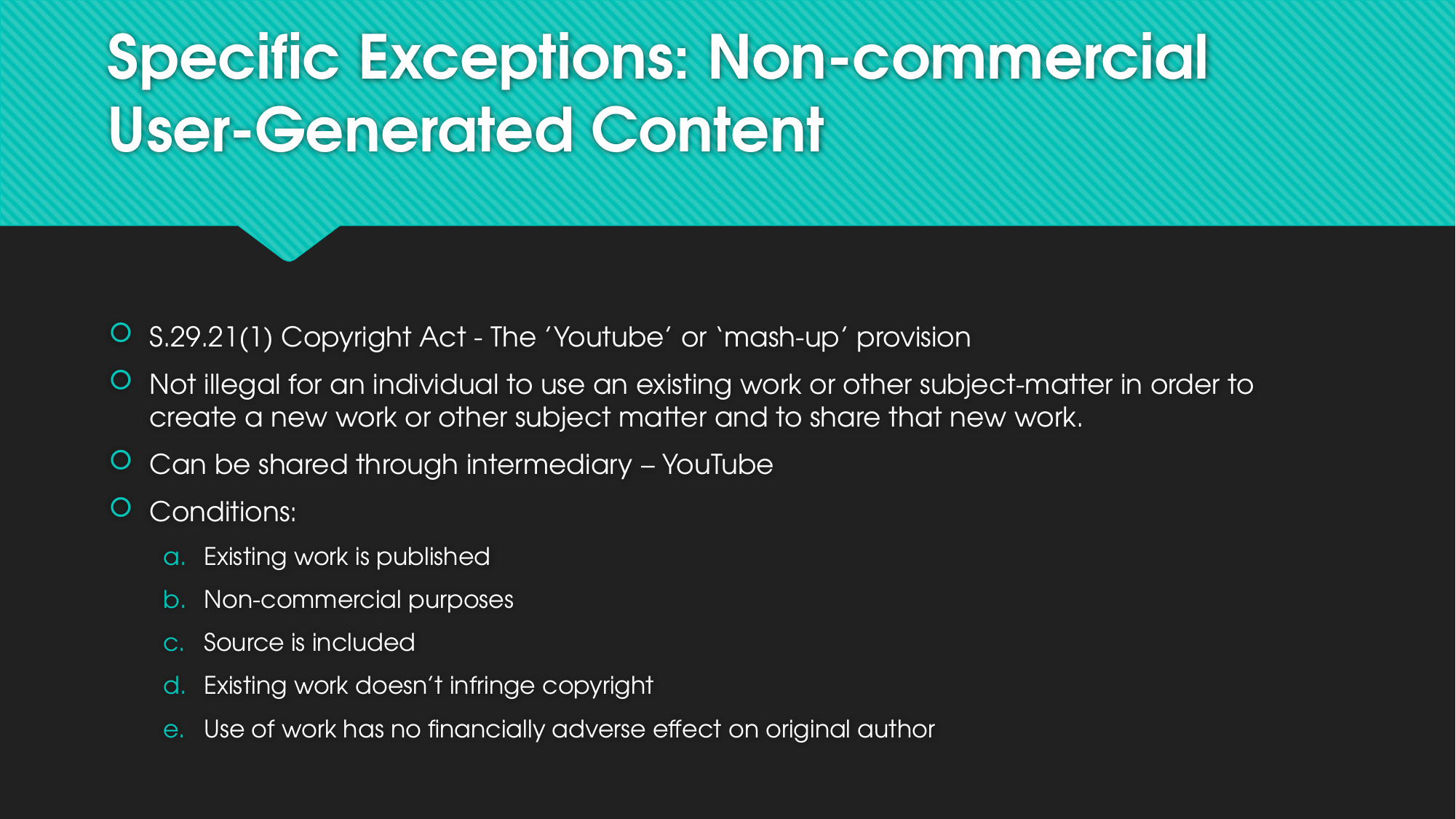

# Specific Exceptions: Non-commercial User-Generated Content
S.29.21(1) Copyright Act - The ’Youtube’ or ‘mash-up’ provision
Not illegal for an individual to use an existing work or other subject-matter in order to create a new work or other subject matter and to share that new work.
Can be shared through intermediary – YouTube
Conditions:
Existing work is published
Non-commercial purposes
Source is included
Existing work doesn’t infringe copyright
Use of work has no financially adverse effect on original author